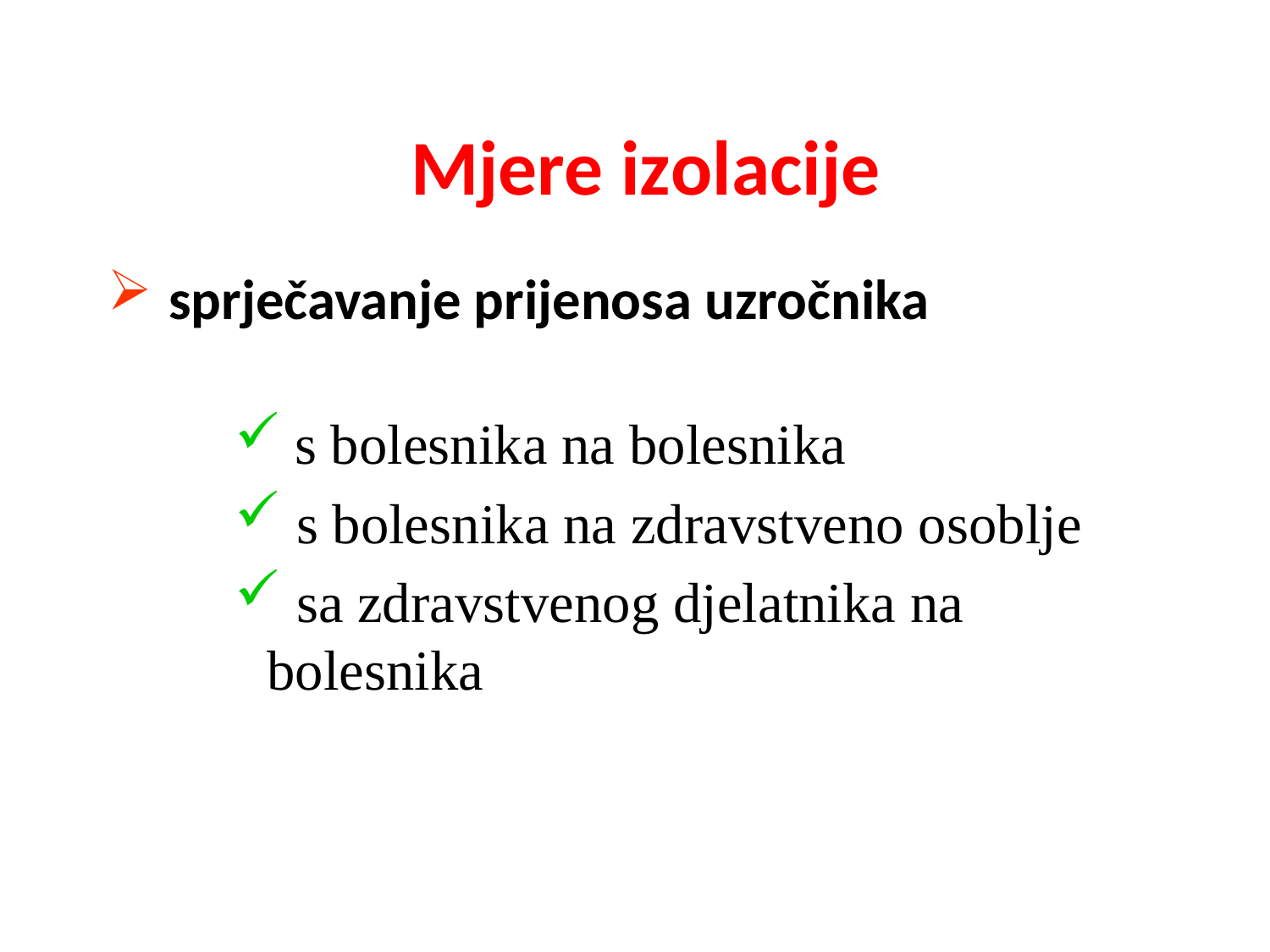

# Mjere izolacije
 sprječavanje prijenosa uzročnika

 s bolesnika na bolesnika
 s bolesnika na zdravstveno osoblje
 sa zdravstvenog djelatnika na bolesnika